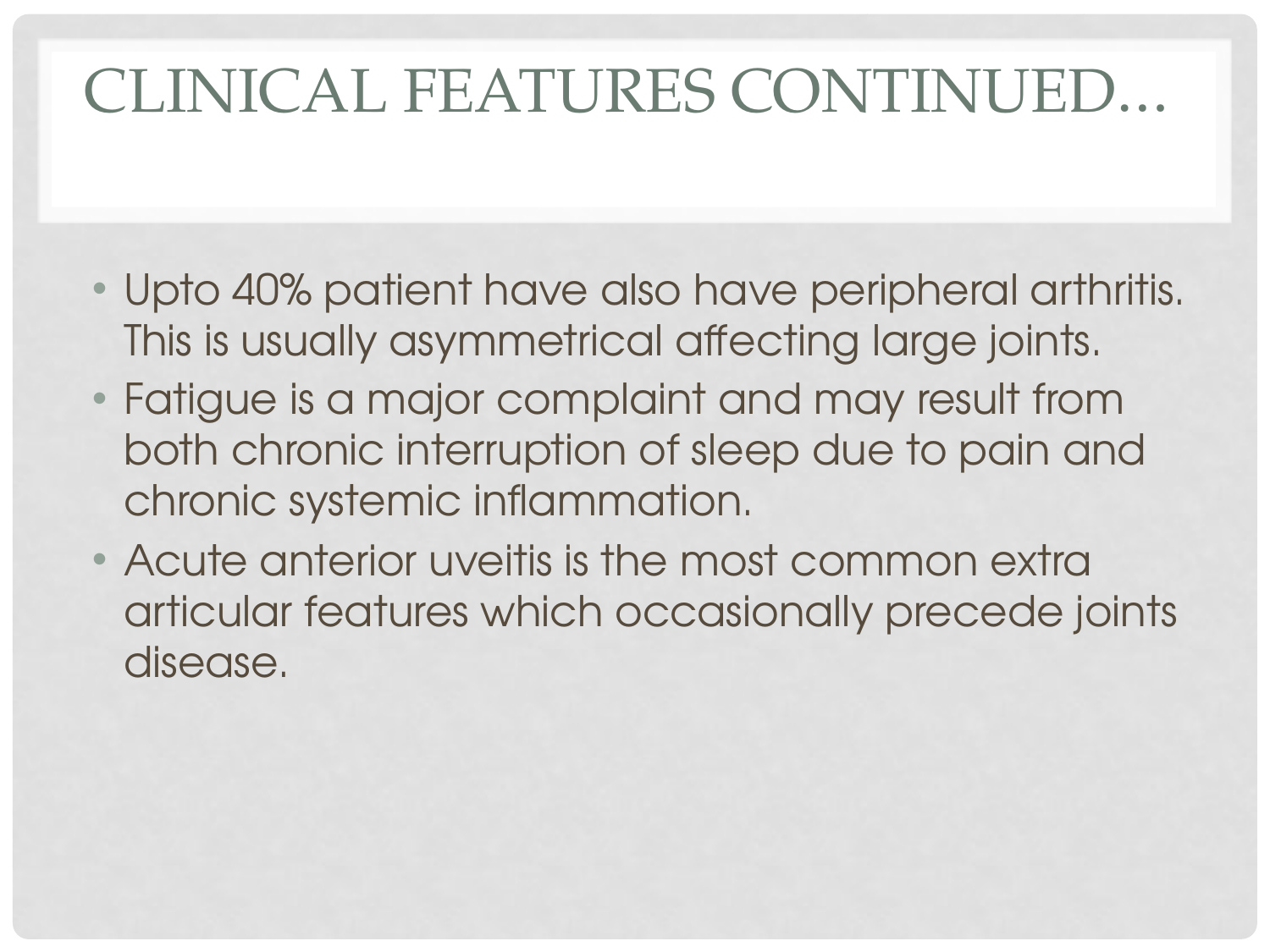

# CLINICAL FEATURES CONTINUED…

Upto 40% patient have also have peripheral arthritis. This is usually asymmetrical affecting large joints.
Fatigue is a major complaint and may result from both chronic interruption of sleep due to pain and chronic systemic inflammation.
Acute anterior uveitis is the most common extra articular features which occasionally precede joints disease.